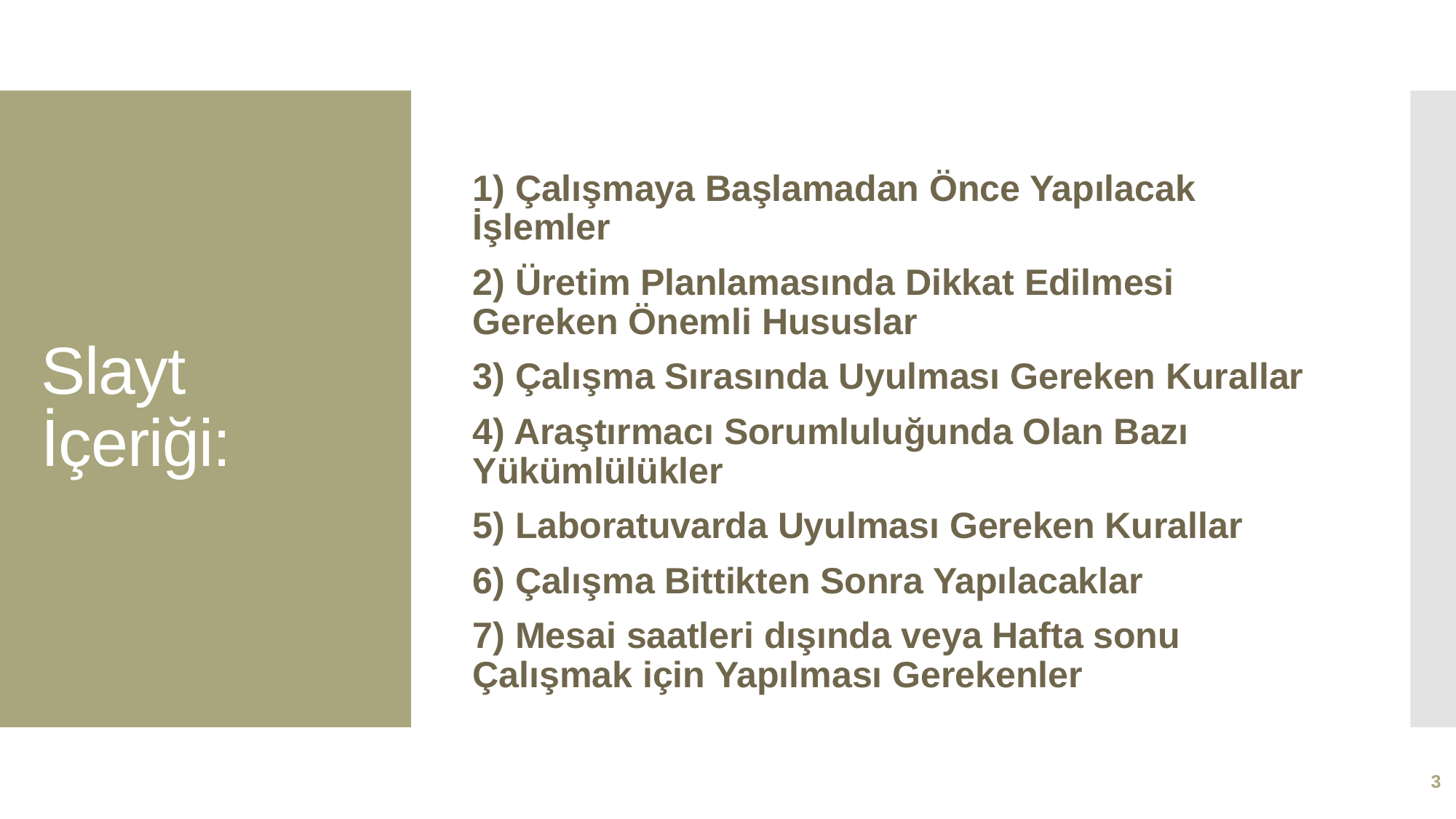

1) Çalışmaya Başlamadan Önce Yapılacak İşlemler
2) Üretim Planlamasında Dikkat Edilmesi Gereken Önemli Hususlar
3) Çalışma Sırasında Uyulması Gereken Kurallar
4) Araştırmacı Sorumluluğunda Olan Bazı Yükümlülükler
5) Laboratuvarda Uyulması Gereken Kurallar
6) Çalışma Bittikten Sonra Yapılacaklar
7) Mesai saatleri dışında veya Hafta sonu Çalışmak için Yapılması Gerekenler
# Slayt İçeriği:
3